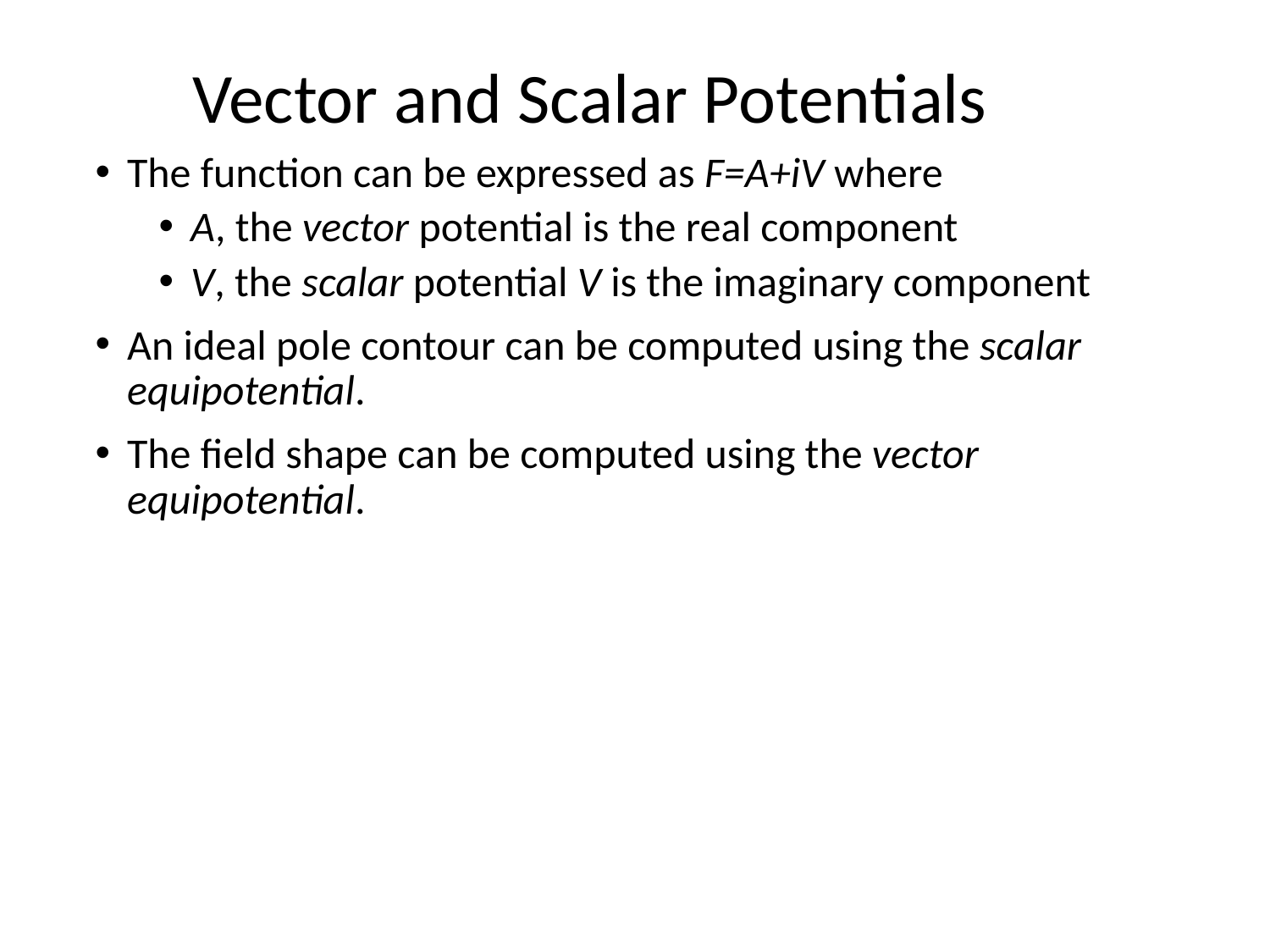

# Vector and Scalar Potentials
The function can be expressed as F=A+iV where
A, the vector potential is the real component
V, the scalar potential V is the imaginary component
An ideal pole contour can be computed using the scalar equipotential.
The field shape can be computed using the vector equipotential.